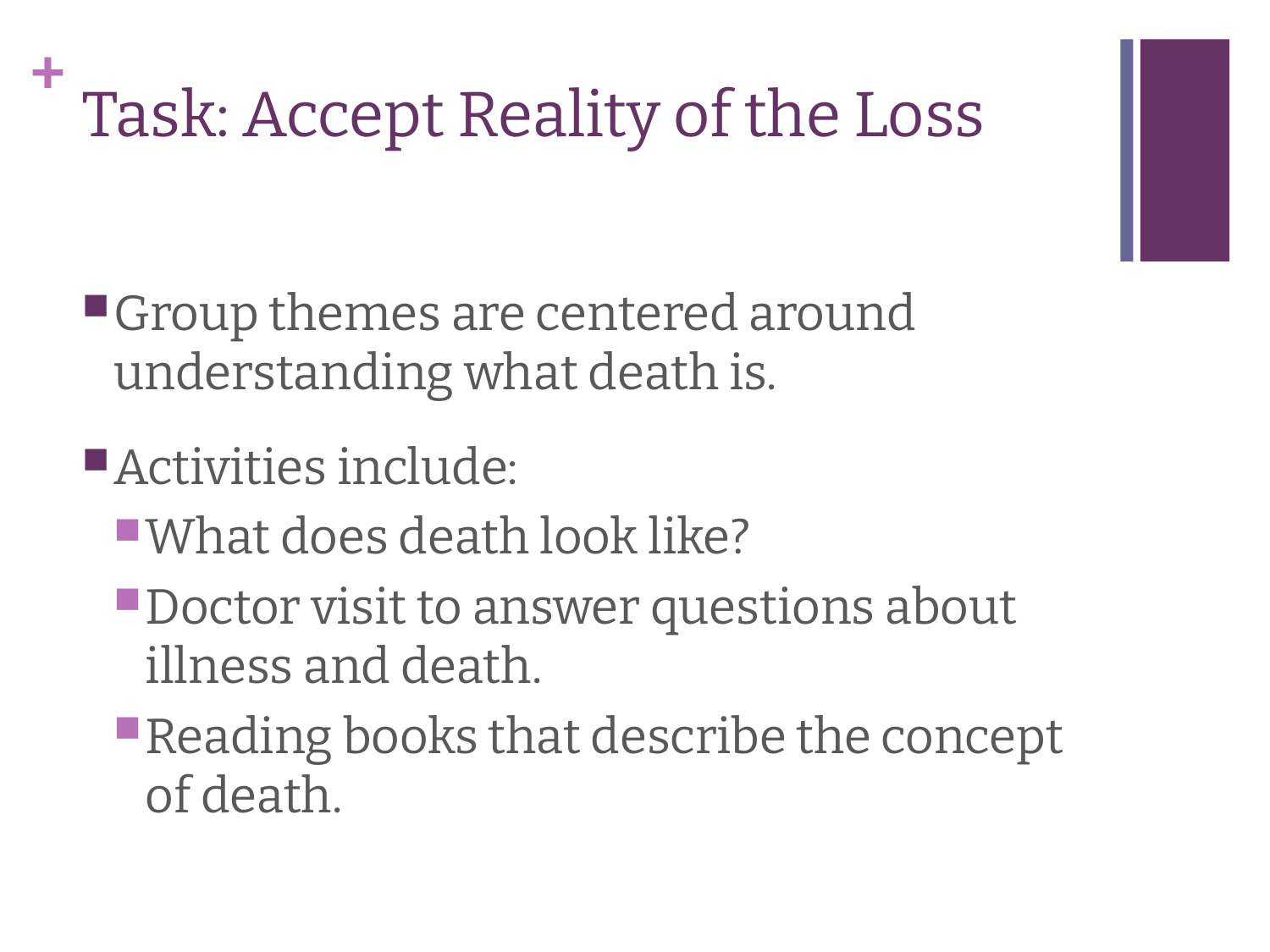

# Task: Accept Reality of the Loss
Group themes are centered around understanding what death is.
Activities include:
What does death look like?
Doctor visit to answer questions about illness and death.
Reading books that describe the concept of death.